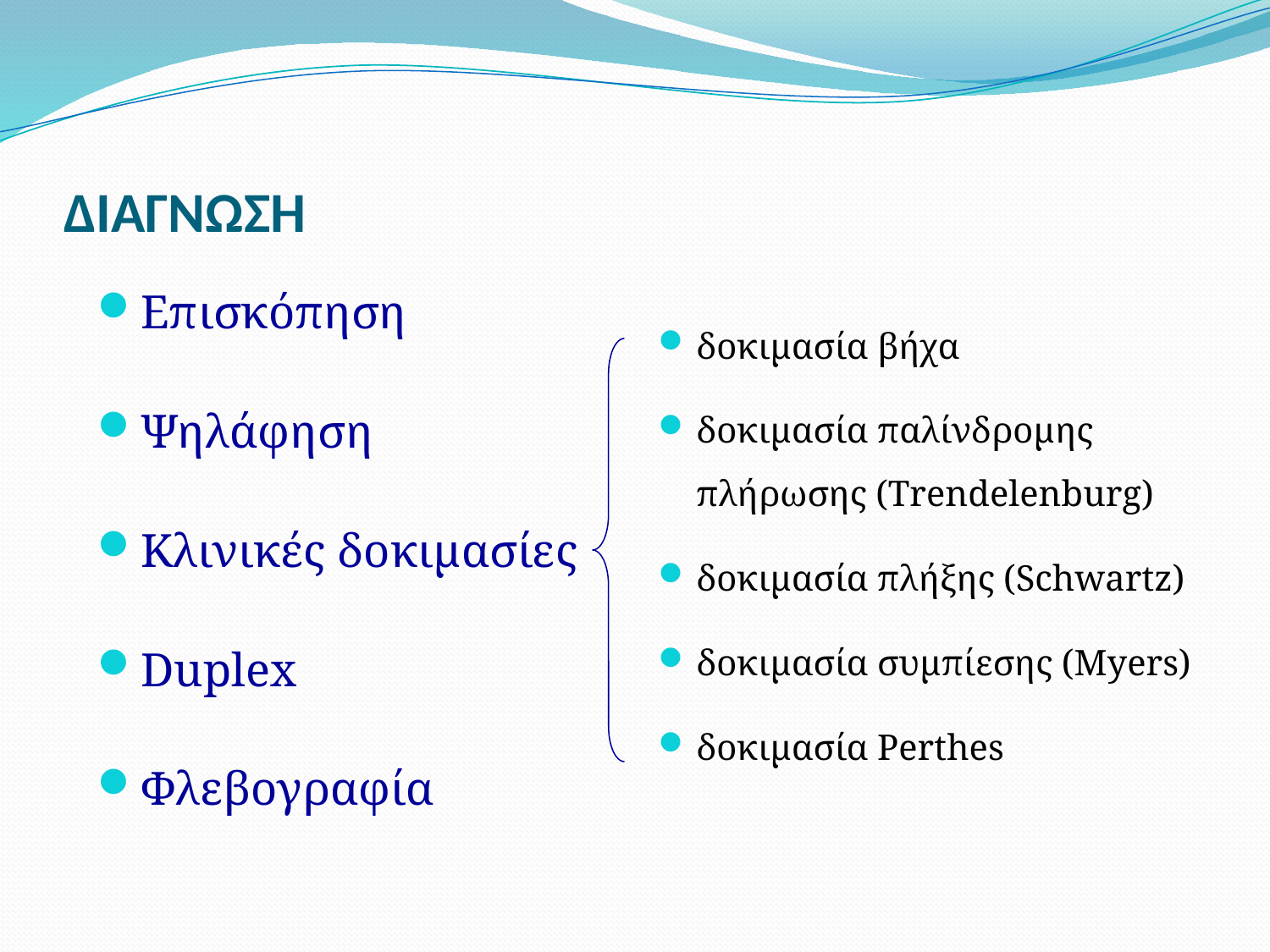

# ΔΙΑΓΝΩΣΗ
Επισκόπηση
Ψηλάφηση
Κλινικές δοκιμασίες
Duplex
Φλεβογραφία
δοκιμασία βήχα
δοκιμασία παλίνδρομης πλήρωσης (Trendelenburg)
δοκιμασία πλήξης (Schwartz)
δοκιμασία συμπίεσης (Myers)
δοκιμασία Perthes